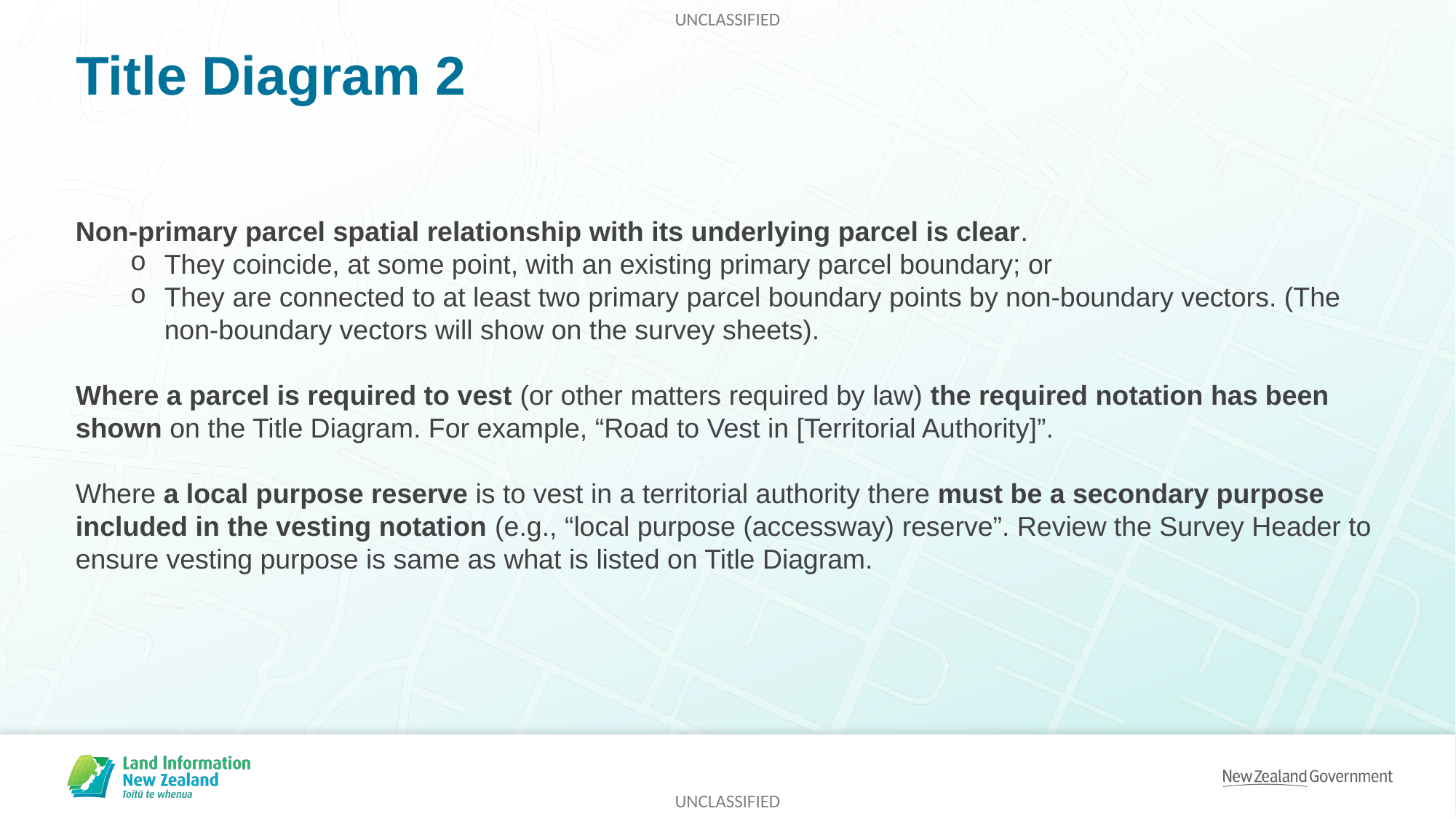

# Title Diagram 2
Non-primary parcel spatial relationship with its underlying parcel is clear.
They coincide, at some point, with an existing primary parcel boundary; or
They are connected to at least two primary parcel boundary points by non-boundary vectors. (The non-boundary vectors will show on the survey sheets).

Where a parcel is required to vest (or other matters required by law) the required notation has been shown on the Title Diagram. For example, “Road to Vest in [Territorial Authority]”.

Where a local purpose reserve is to vest in a territorial authority there must be a secondary purpose included in the vesting notation (e.g., “local purpose (accessway) reserve”. Review the Survey Header to ensure vesting purpose is same as what is listed on Title Diagram.